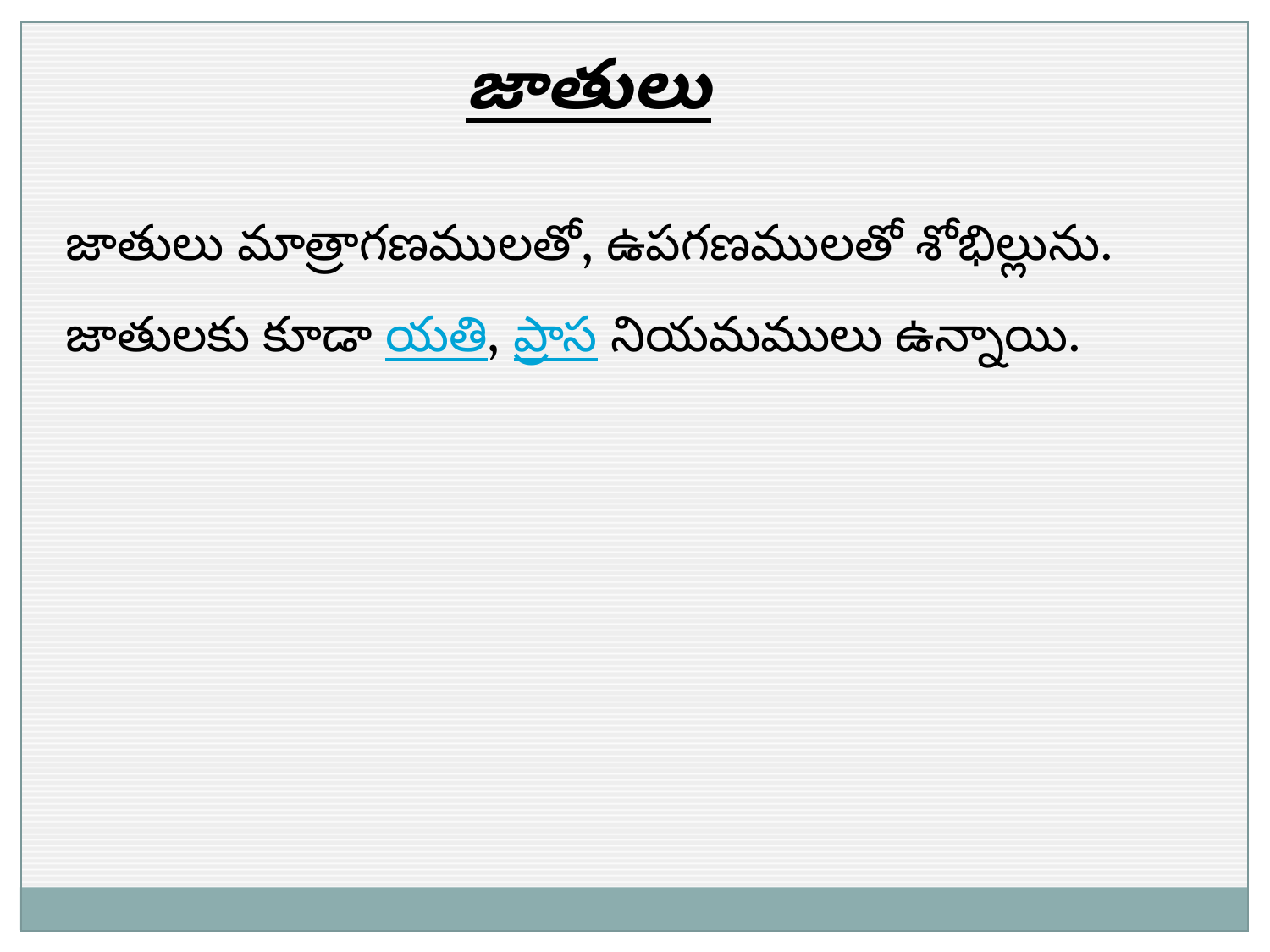

జాతులు
జాతులు మాత్రాగణములతో, ఉపగణములతో శోభిల్లును. జాతులకు కూడా యతి, ప్రాస నియమములు ఉన్నాయి.